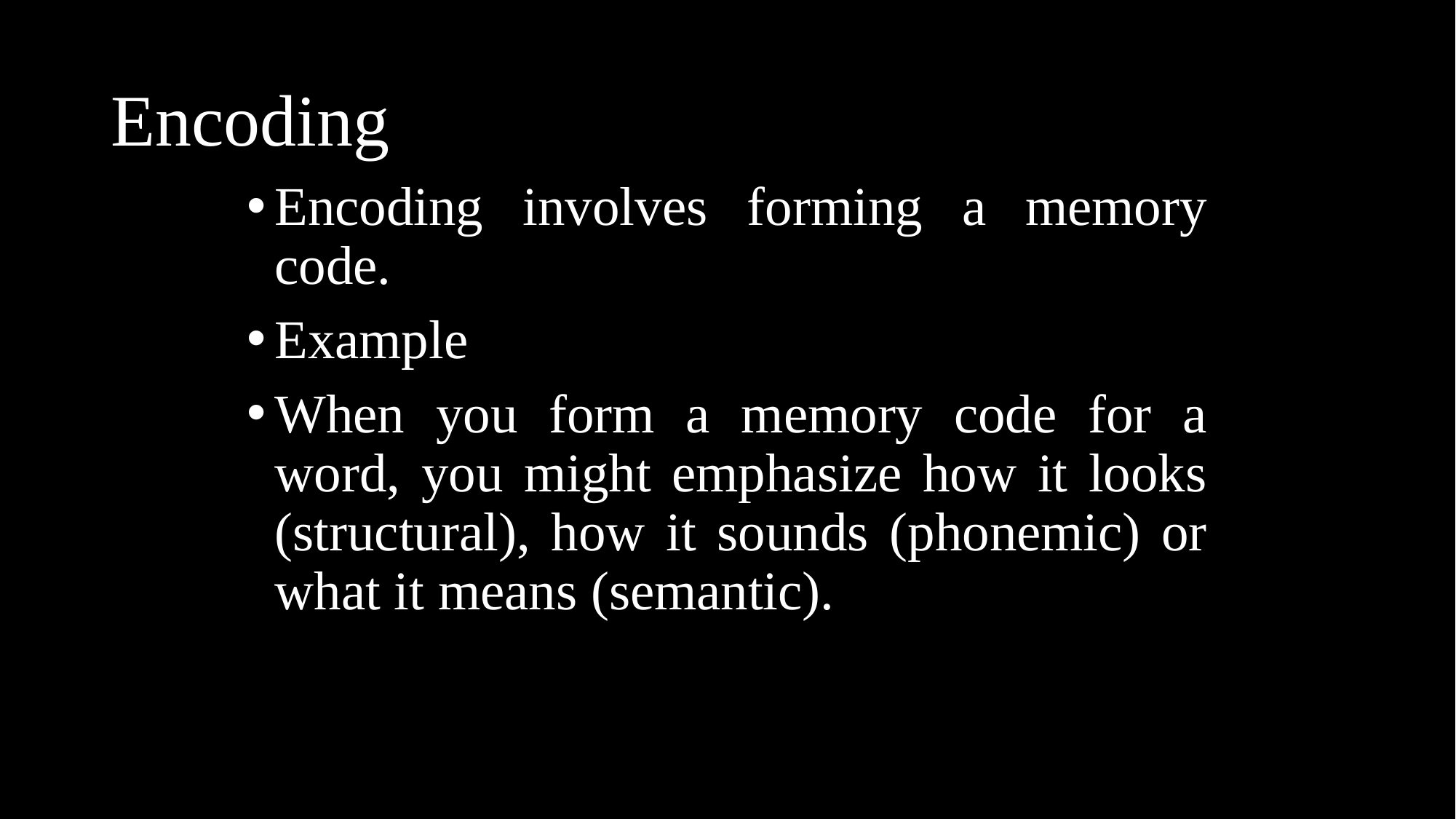

# Encoding
Encoding involves forming a memory code.
Example
When you form a memory code for a word, you might emphasize how it looks (structural), how it sounds (phonemic) or what it means (semantic).